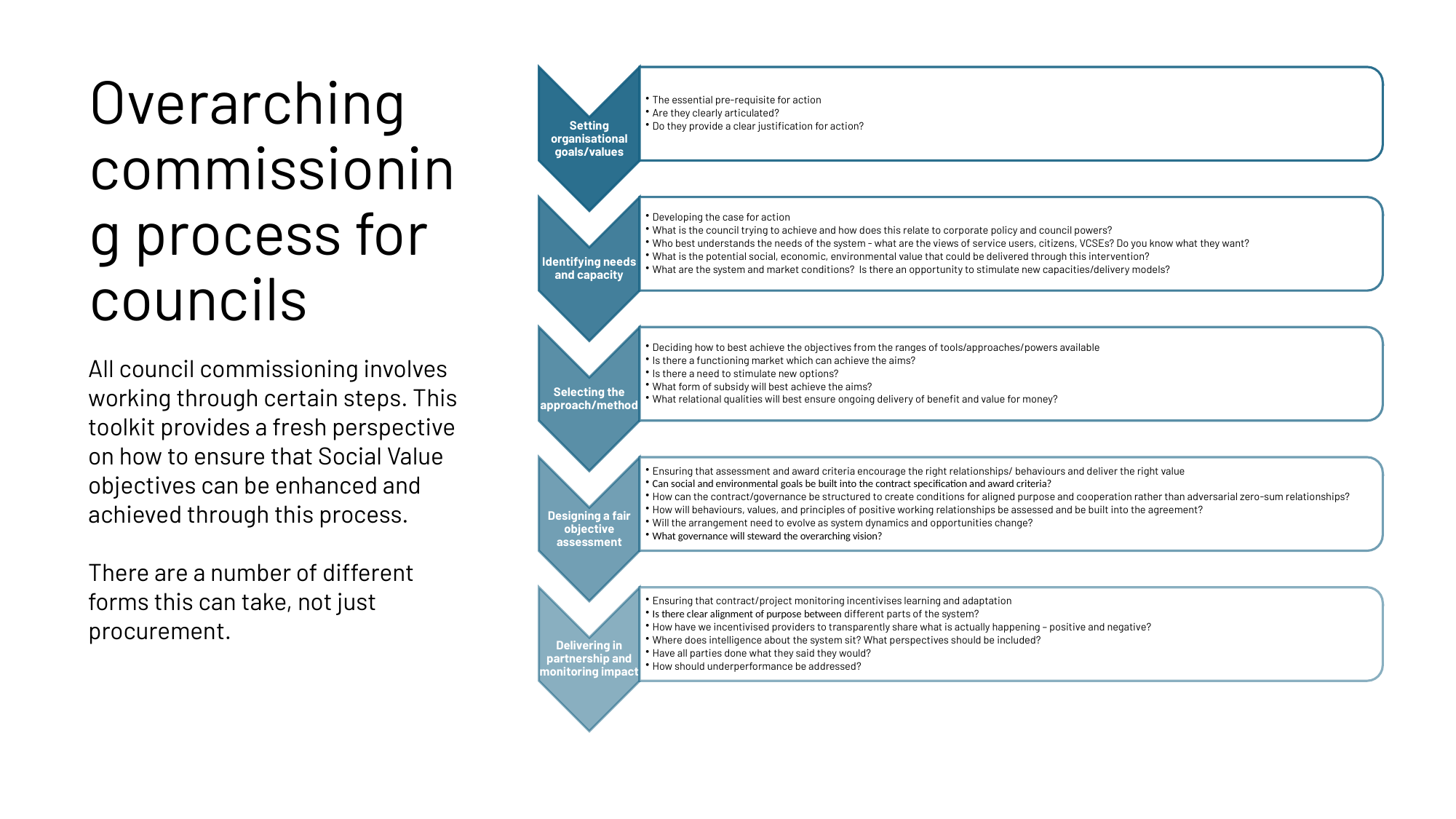

# Overarching commissioning process for councils
Setting organisational goals/values
The essential pre-requisite for action
Are they clearly articulated?
Do they provide a clear justification for action?
Identifying needs and capacity
Developing the case for action
What is the council trying to achieve and how does this relate to corporate policy and council powers?
Who best understands the needs of the system - what are the views of service users, citizens, VCSEs? Do you know what they want?
What is the potential social, economic, environmental value that could be delivered through this intervention?
What are the system and market conditions?  Is there an opportunity to stimulate new capacities/delivery models?
Selecting the approach/method
Deciding how to best achieve the objectives from the ranges of tools/approaches/powers available
Is there a functioning market which can achieve the aims?
Is there a need to stimulate new options?
What form of subsidy will best achieve the aims?
What relational qualities will best ensure ongoing delivery of benefit and value for money?
Designing a fair objective assessment
Ensuring that assessment and award criteria encourage the right relationships/ behaviours and deliver the right value
Can social and environmental goals be built into the contract specification and award criteria?
How can the contract/governance be structured to create conditions for aligned purpose and cooperation rather than adversarial zero-sum relationships?
How will behaviours, values, and principles of positive working relationships be assessed and be built into the agreement?
Will the arrangement need to evolve as system dynamics and opportunities change?
What governance will steward the overarching vision?
Delivering in partnership and monitoring impact
Ensuring that contract/project monitoring incentivises learning and adaptation
Is there clear alignment of purpose between different parts of the system?
How have we incentivised providers to transparently share what is actually happening – positive and negative?
Where does intelligence about the system sit? What perspectives should be included?
Have all parties done what they said they would?
How should underperformance be addressed?
All council commissioning involves working through certain steps. This toolkit provides a fresh perspective on how to ensure that Social Value objectives can be enhanced and achieved through this process.

There are a number of different forms this can take, not just procurement.